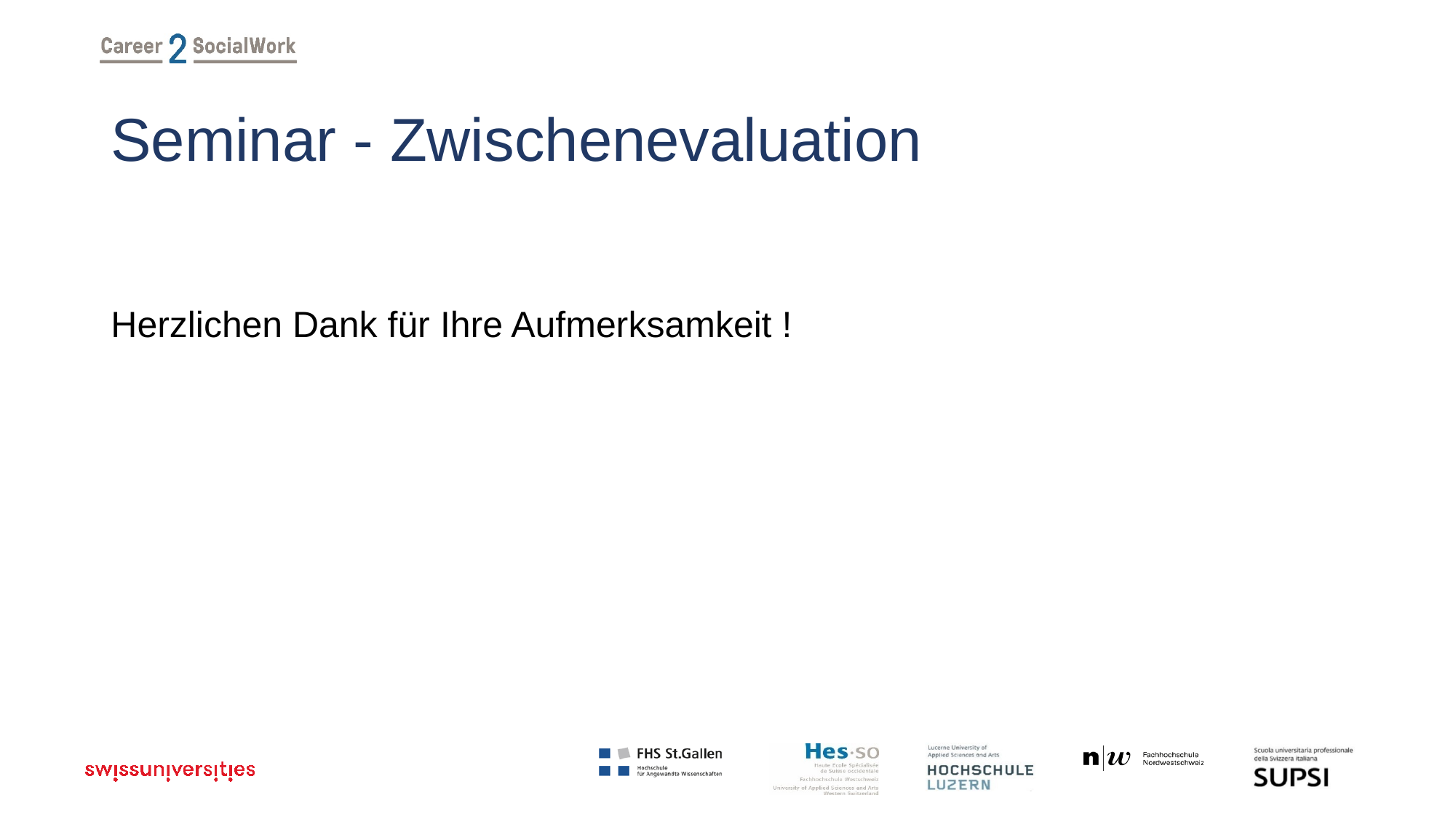

# Seminar - Zwischenevaluation

Herzlichen Dank für Ihre Aufmerksamkeit !